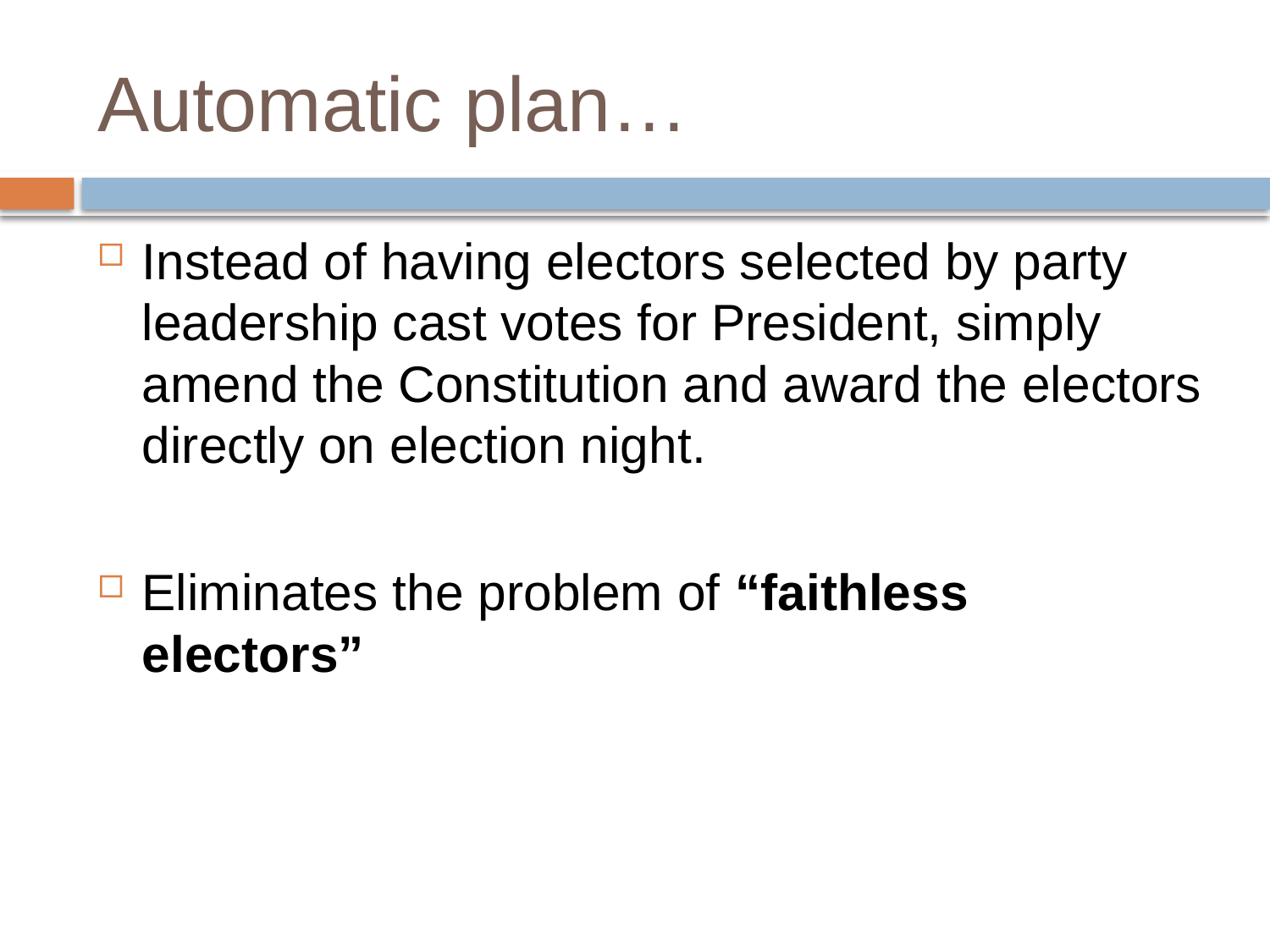

# Automatic plan…
Instead of having electors selected by party leadership cast votes for President, simply amend the Constitution and award the electors directly on election night.

Eliminates the problem of “faithless electors”